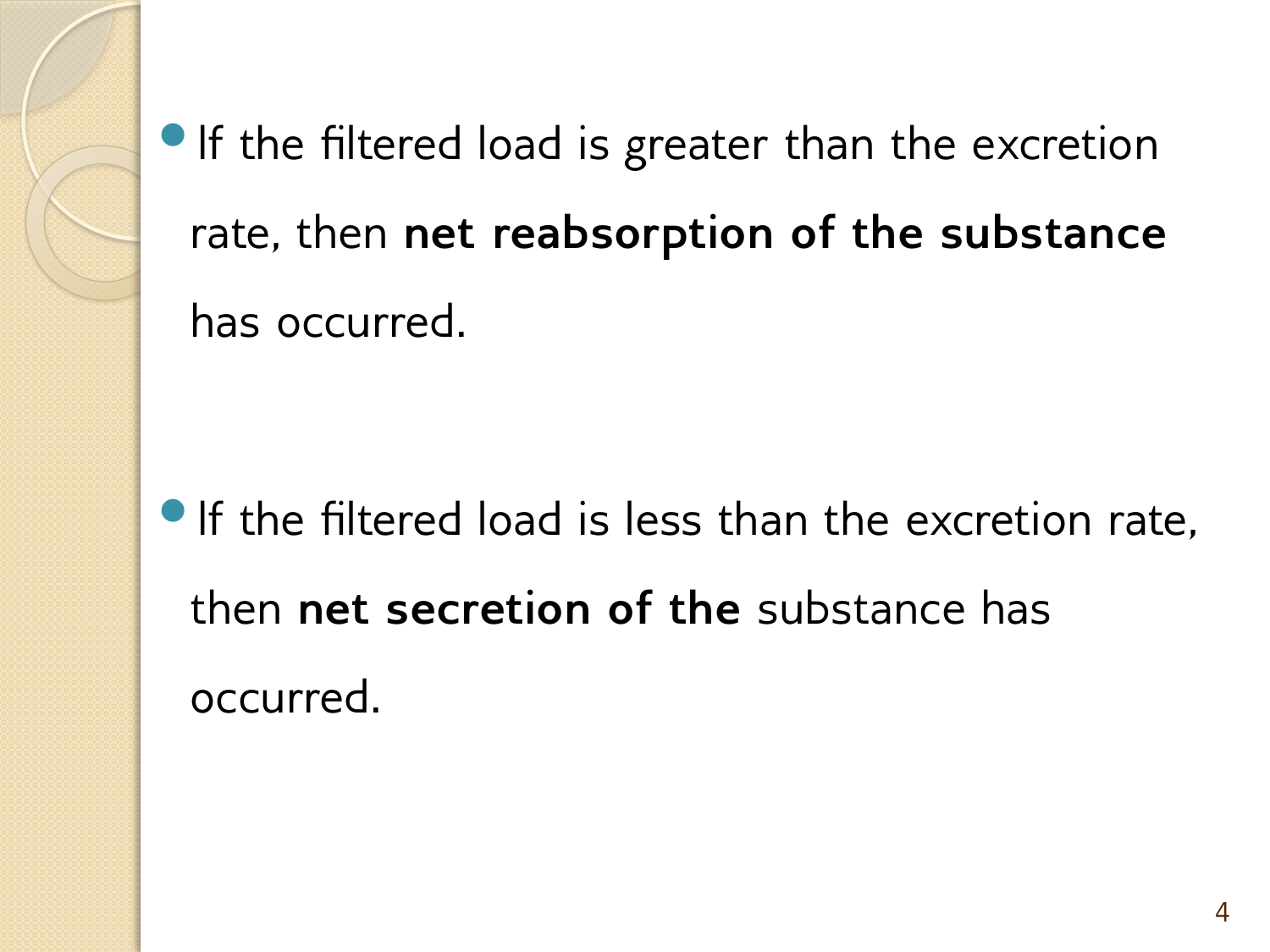

If the filtered load is greater than the excretion rate, then net reabsorption of the substance has occurred.

If the filtered load is less than the excretion rate, then net secretion of the substance has occurred.

4